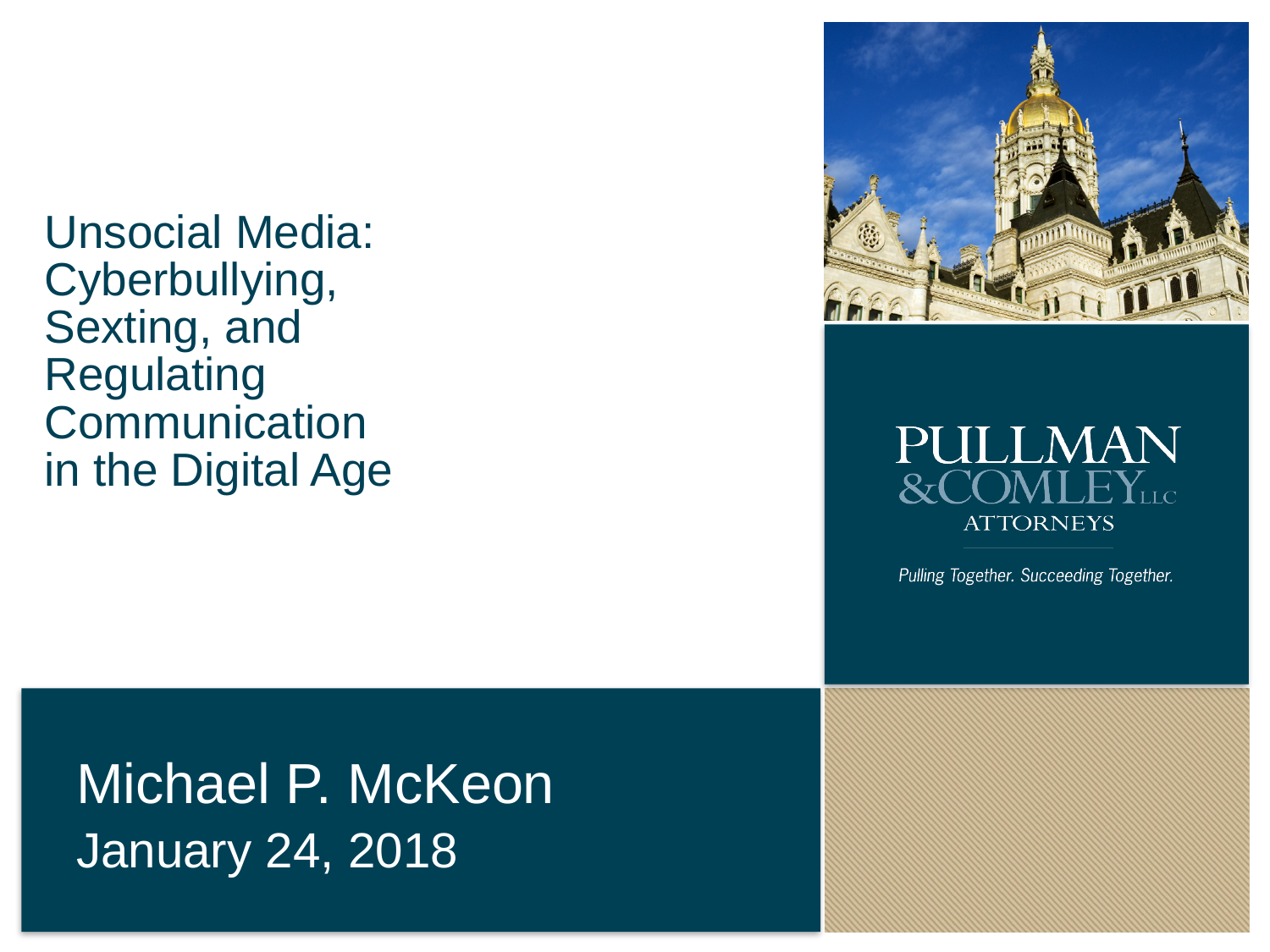

# Unsocial Media: Cyberbullying, Sexting, and Regulating Communication in the Digital Age
Michael P. McKeon
January 24, 2018